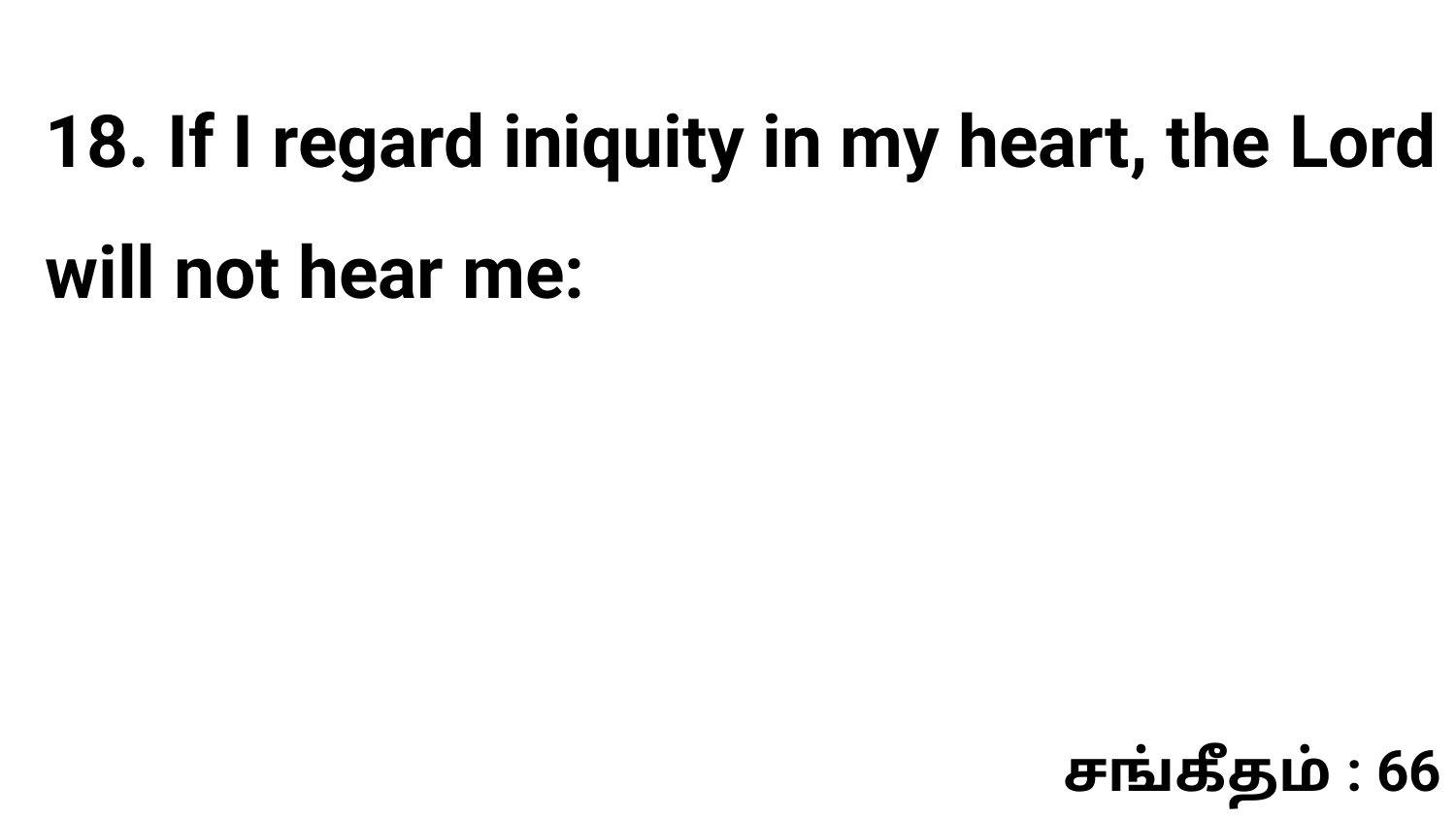

18. If I regard iniquity in my heart, the Lord will not hear me:
சங்கீதம் : 66